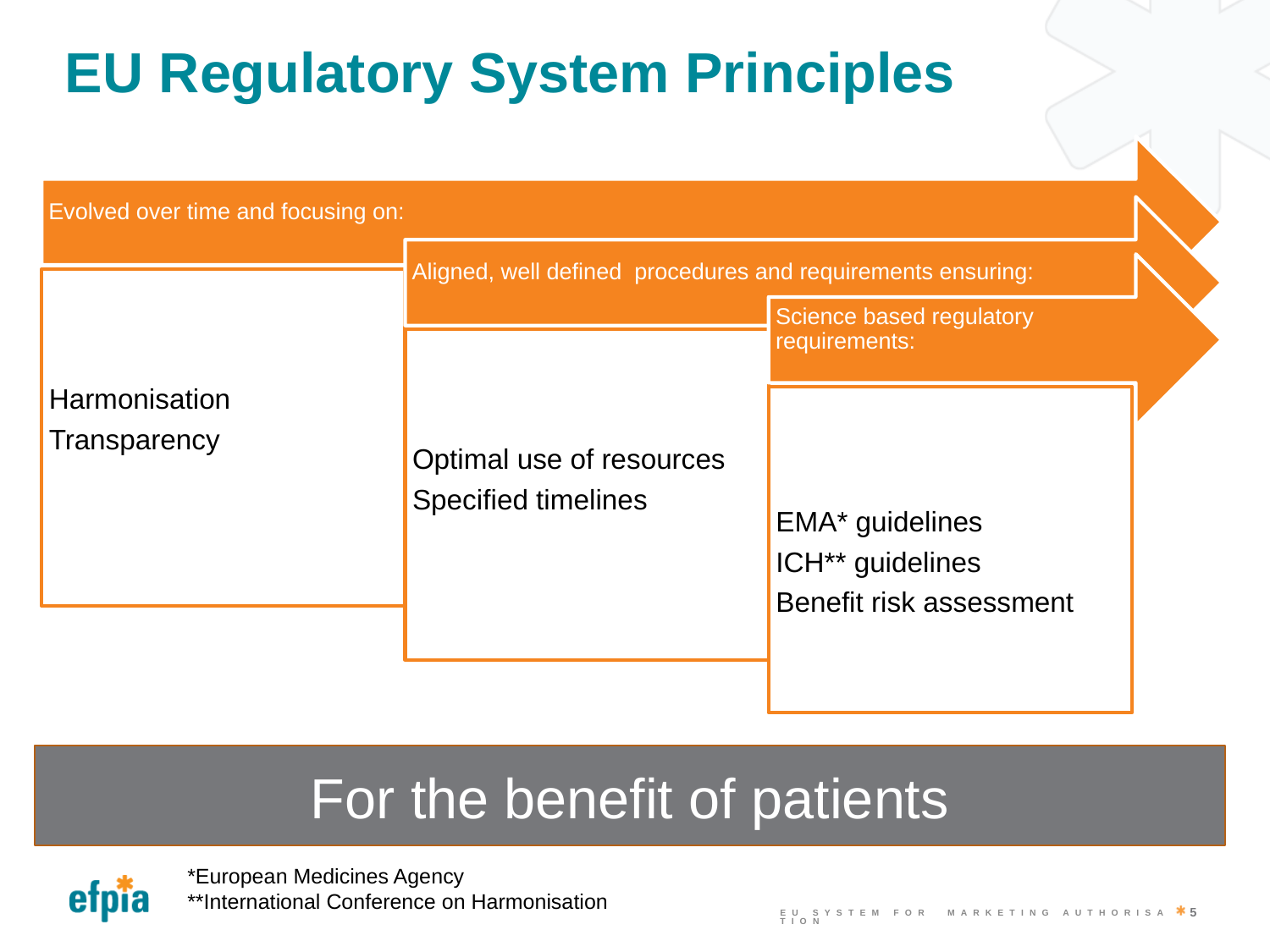

# EU Regulatory System Principles
Evolved over time and focusing on:

Harmonisation
Transparency
Aligned, well defined  procedures and requirements ensuring:

Optimal use of resources
Specified timelines
Science based regulatory requirements:

EMA* guidelines
ICH** guidelines
Benefit risk assessment
For the benefit of patients
*European Medicines Agency
**International Conference on Harmonisation
5
EU System for  Marketing Authorisation